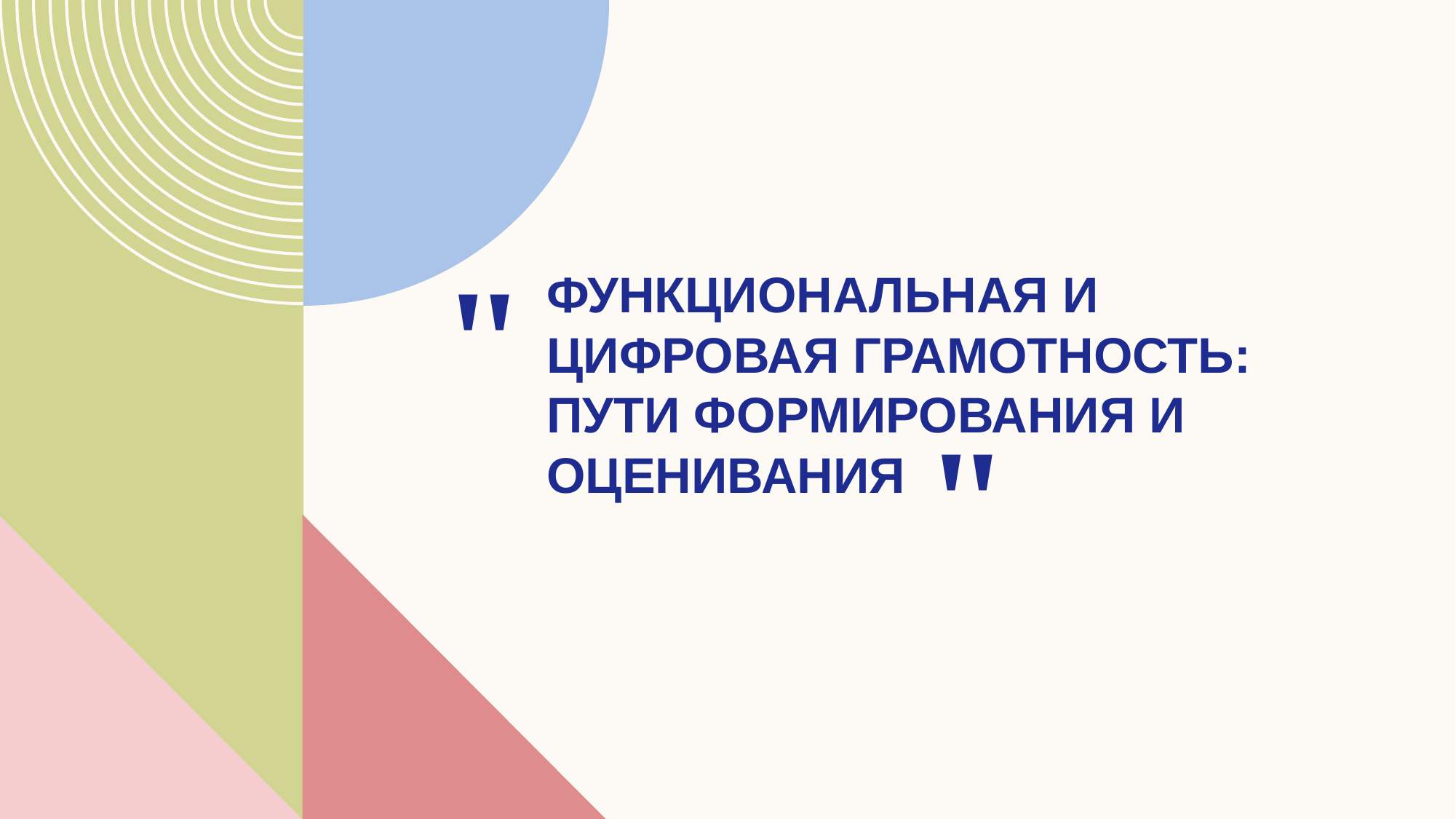

"
# Функциональная и цифровая грамотность: пути формирования и оценивания
"